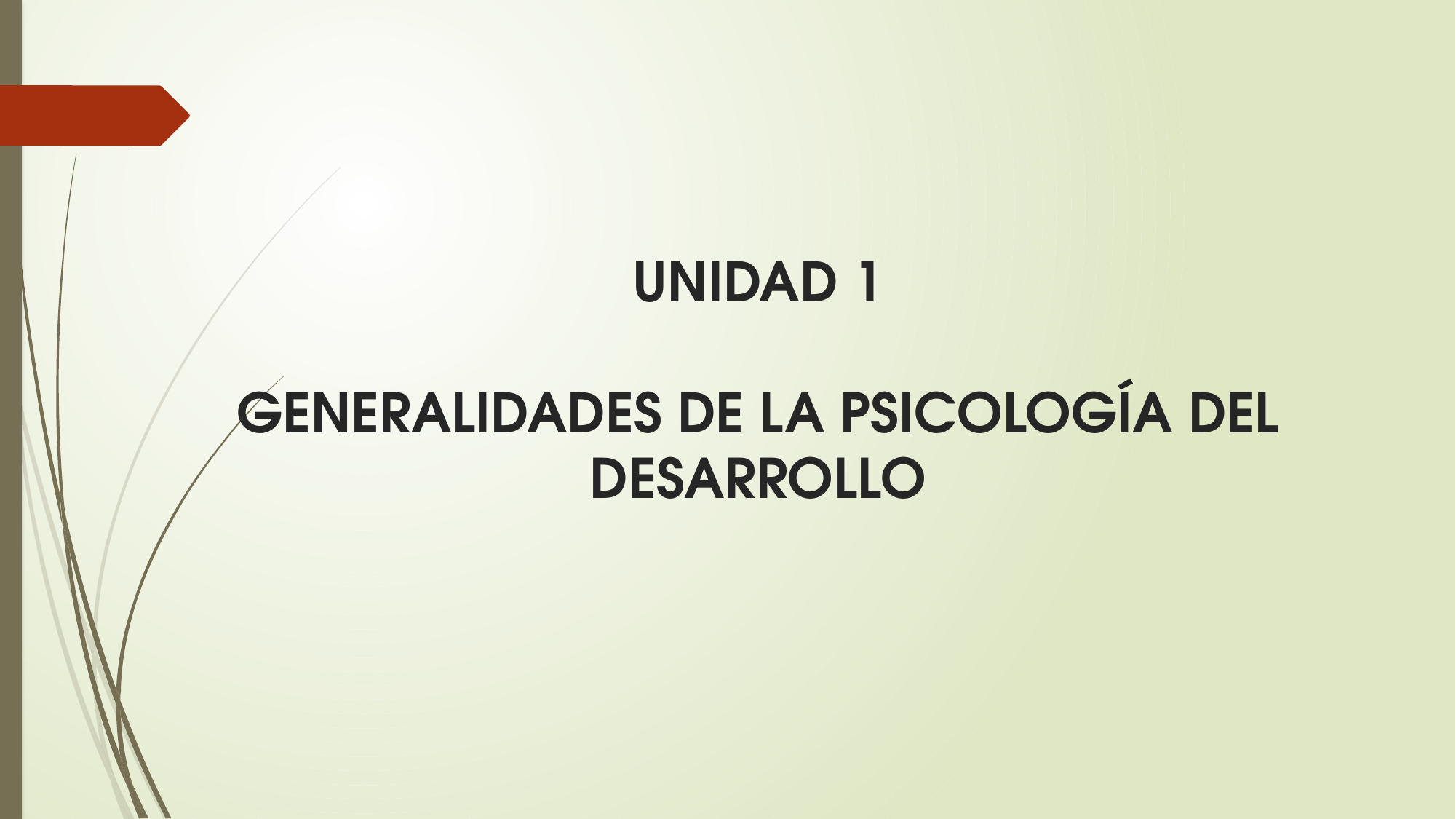

# UNIDAD 1 GENERALIDADES DE LA PSICOLOGÍA DEL DESARROLLO